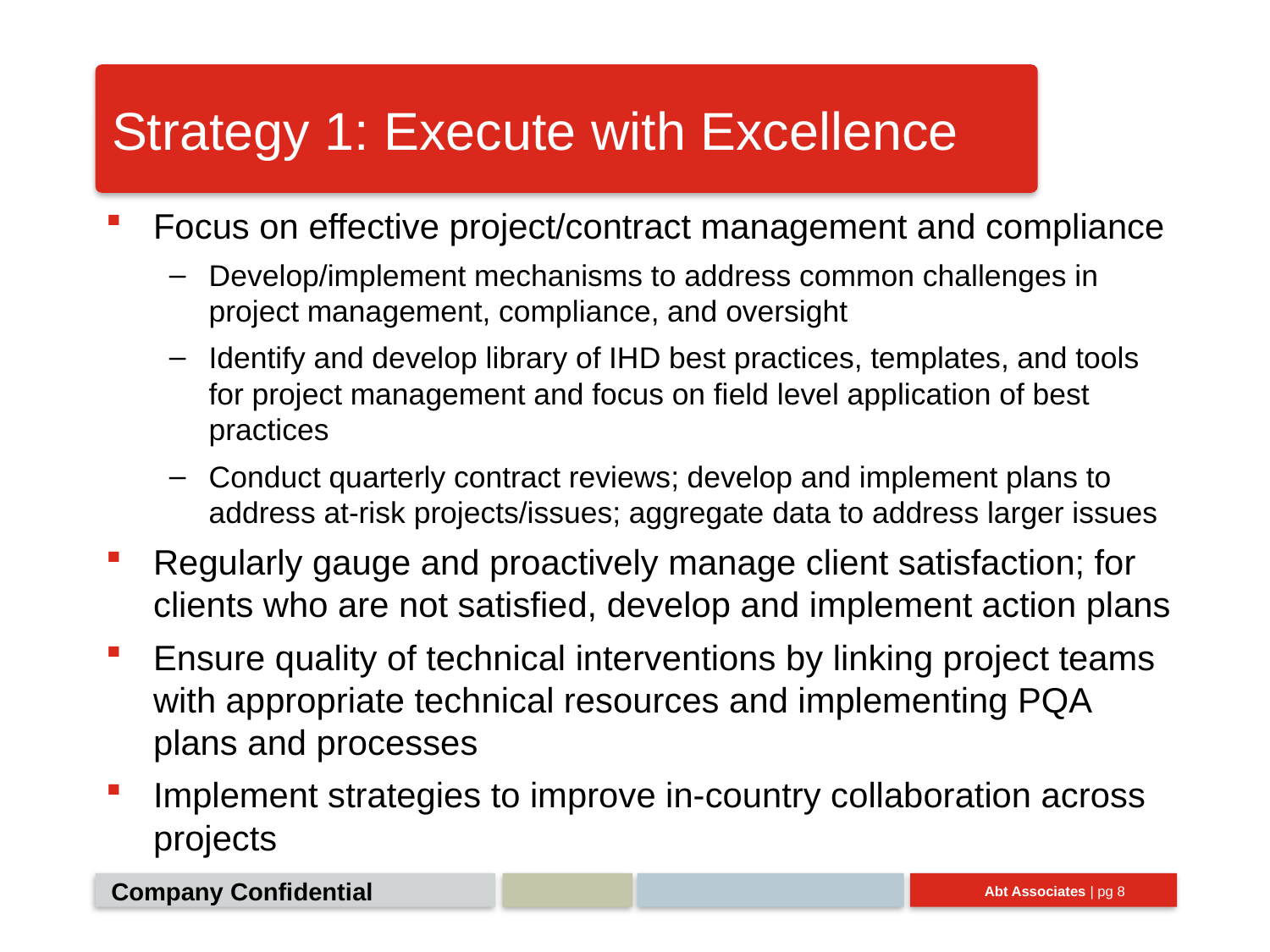

# Strategy 1: Execute with Excellence
Focus on effective project/contract management and compliance
Develop/implement mechanisms to address common challenges in project management, compliance, and oversight
Identify and develop library of IHD best practices, templates, and tools for project management and focus on field level application of best practices
Conduct quarterly contract reviews; develop and implement plans to address at-risk projects/issues; aggregate data to address larger issues
Regularly gauge and proactively manage client satisfaction; for clients who are not satisfied, develop and implement action plans
Ensure quality of technical interventions by linking project teams with appropriate technical resources and implementing PQA plans and processes
Implement strategies to improve in-country collaboration across projects
Company Confidential